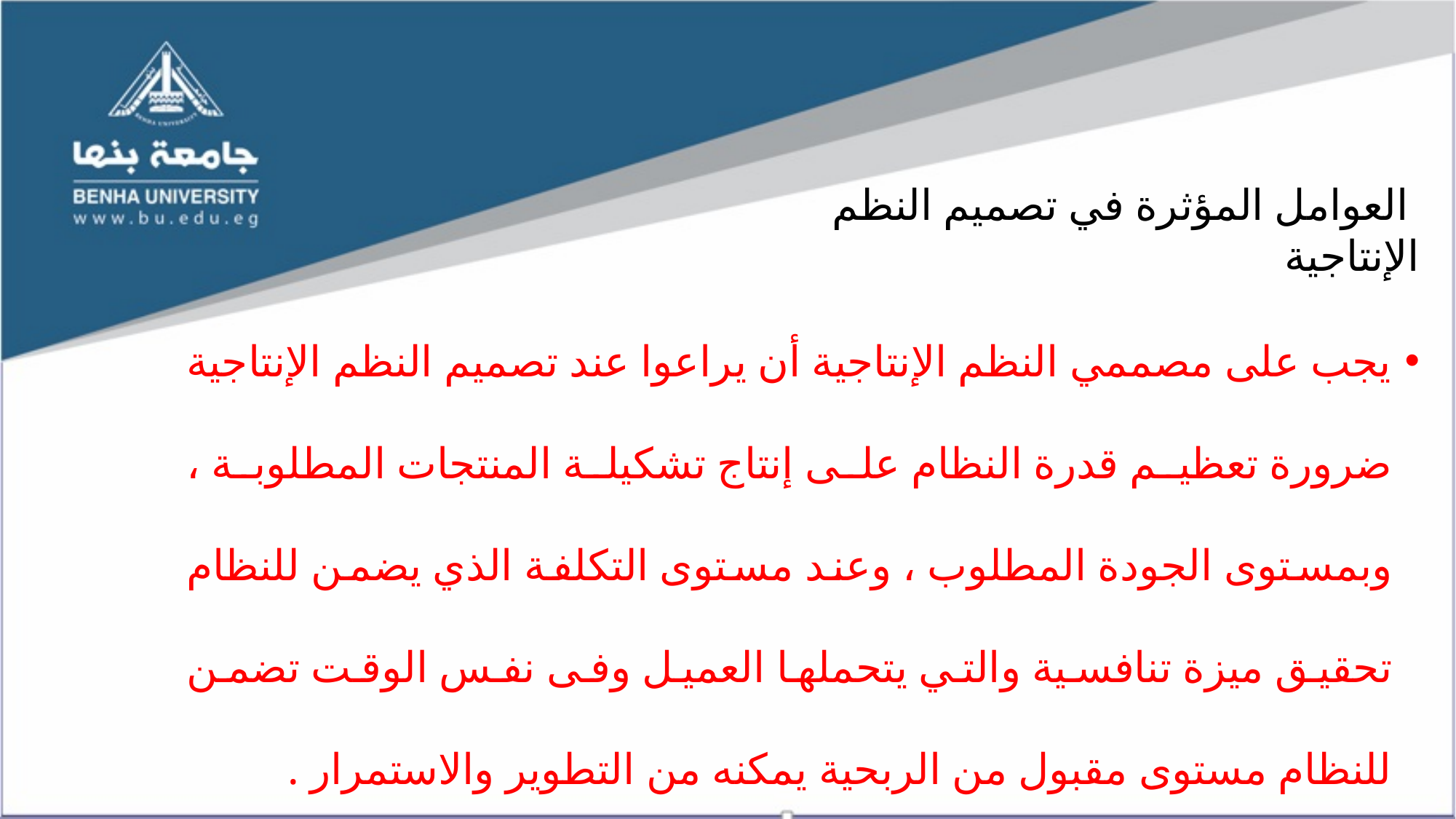

العوامل المؤثرة في تصميم النظم الإنتاجية
يجب على مصممي النظم الإنتاجية أن يراعوا عند تصميم النظم الإنتاجية ضرورة تعظيم قدرة النظام على إنتاج تشكيلة المنتجات المطلوبة ، وبمستوى الجودة المطلوب ، وعند مستوى التكلفة الذي يضمن للنظام تحقيق ميزة تنافسية والتي يتحملها العميل وفى نفس الوقت تضمن للنظام مستوى مقبول من الربحية يمكنه من التطوير والاستمرار .